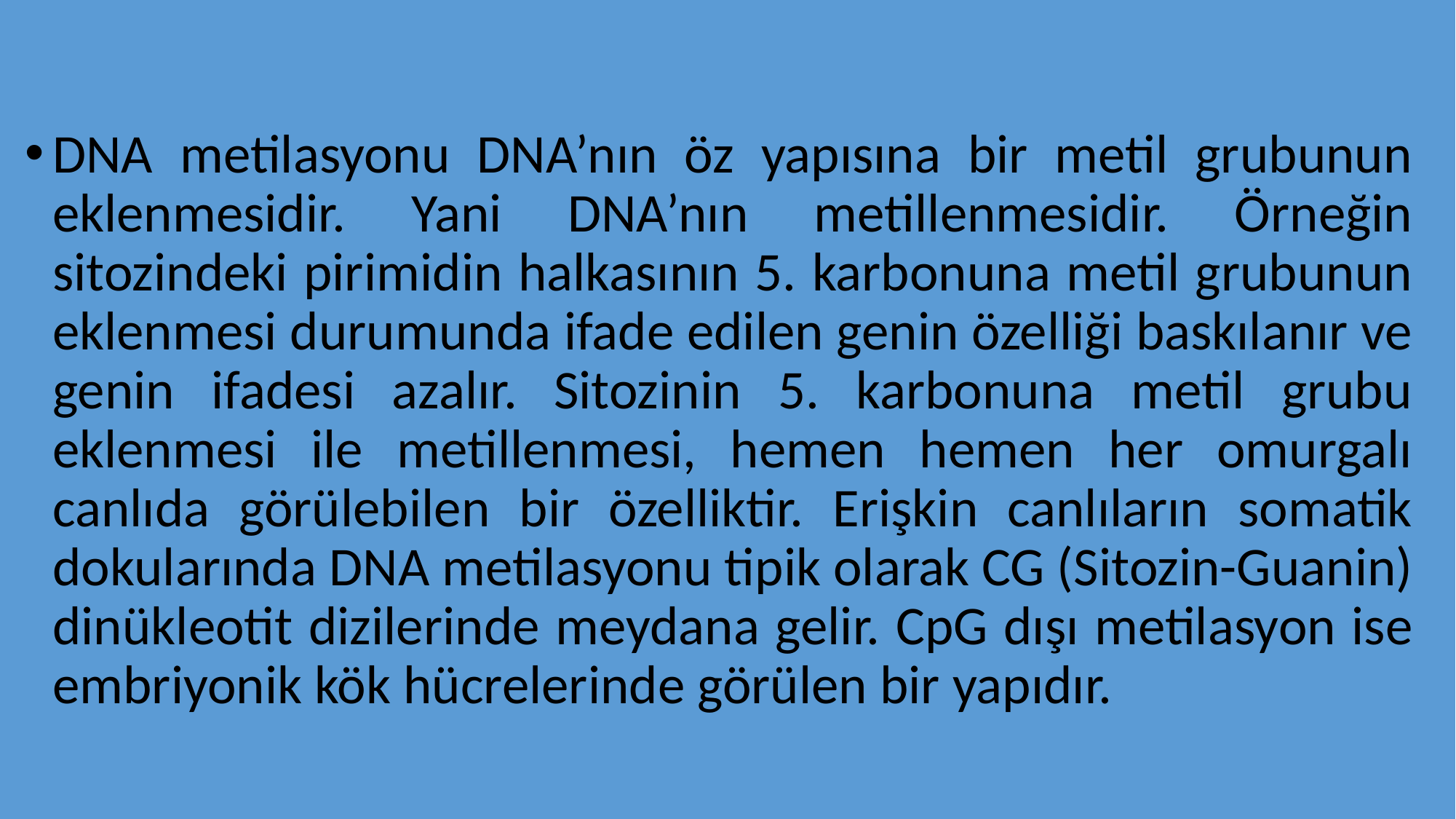

DNA metilasyonu DNA’nın öz yapısına bir metil grubunun eklenmesidir. Yani DNA’nın metillenmesidir. Örneğin sitozindeki pirimidin halkasının 5. karbonuna metil grubunun eklenmesi durumunda ifade edilen genin özelliği baskılanır ve genin ifadesi azalır. Sitozinin 5. karbonuna metil grubu eklenmesi ile metillenmesi, hemen hemen her omurgalı canlıda görülebilen bir özelliktir. Erişkin canlıların somatik dokularında DNA metilasyonu tipik olarak CG (Sitozin-Guanin) dinükleotit dizilerinde meydana gelir. CpG dışı metilasyon ise embriyonik kök hücrelerinde görülen bir yapıdır.